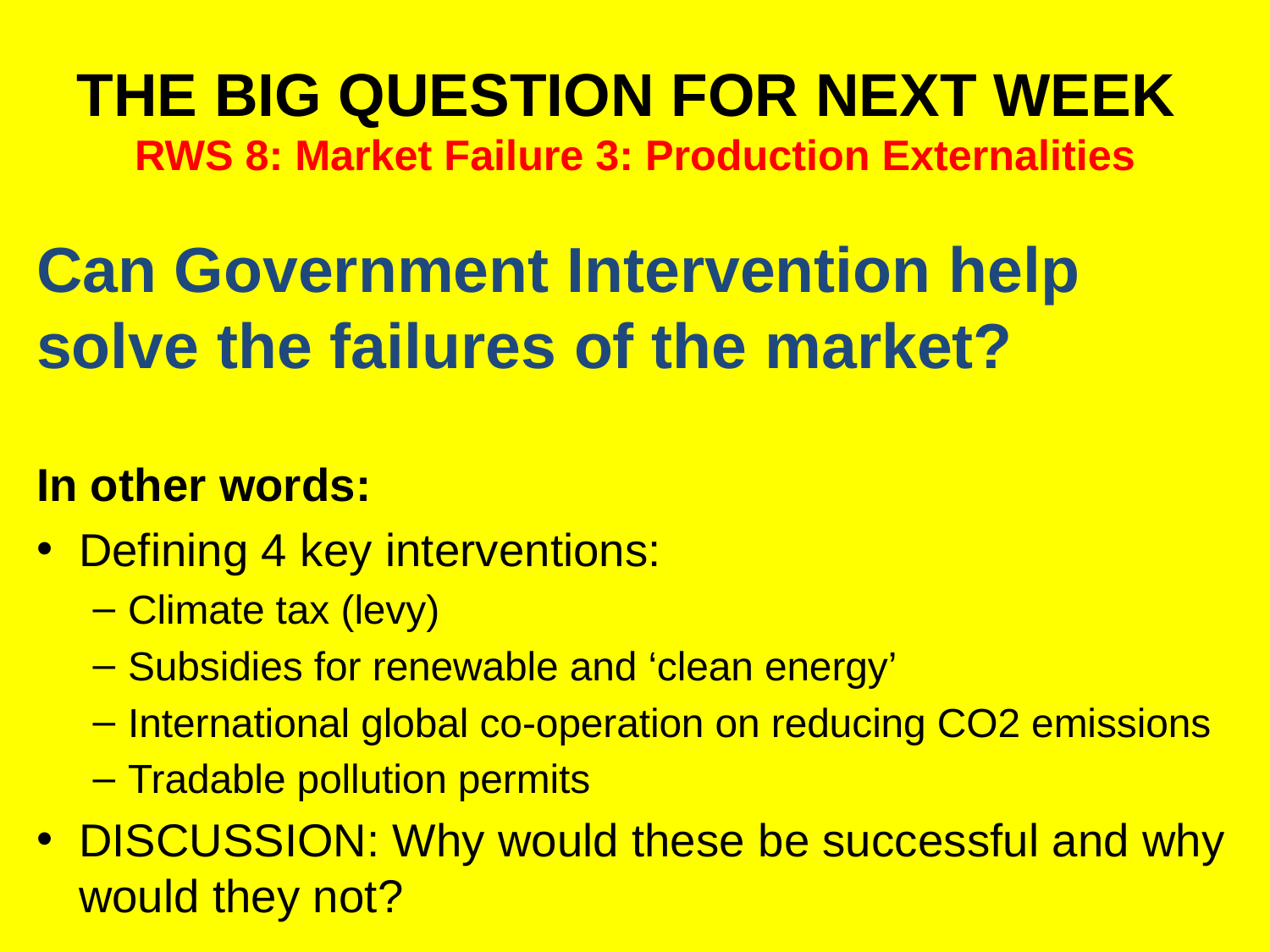

# THE BIG QUESTION FOR NEXT WEEK RWS 8: Market Failure 3: Production Externalities
Can Government Intervention help solve the failures of the market?

In other words:
Defining 4 key interventions:
Climate tax (levy)
Subsidies for renewable and ‘clean energy’
International global co-operation on reducing CO2 emissions
Tradable pollution permits
DISCUSSION: Why would these be successful and why would they not?